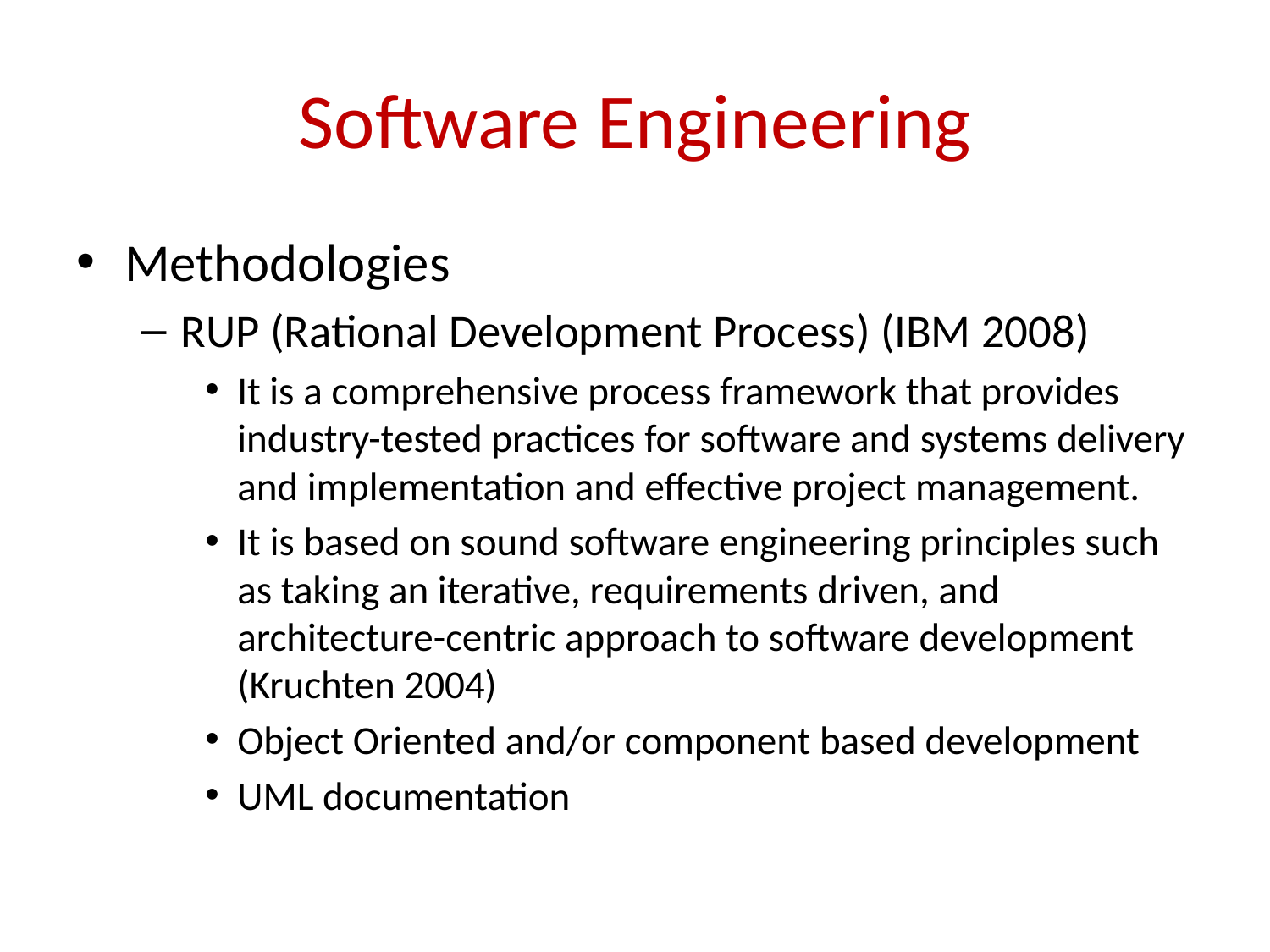

# Software Engineering
Methodologies
RUP (Rational Development Process) (IBM 2008)
It is a comprehensive process framework that provides industry-tested practices for software and systems delivery and implementation and effective project management.
It is based on sound software engineering principles such as taking an iterative, requirements driven, and architecture-centric approach to software development (Kruchten 2004)
Object Oriented and/or component based development
UML documentation